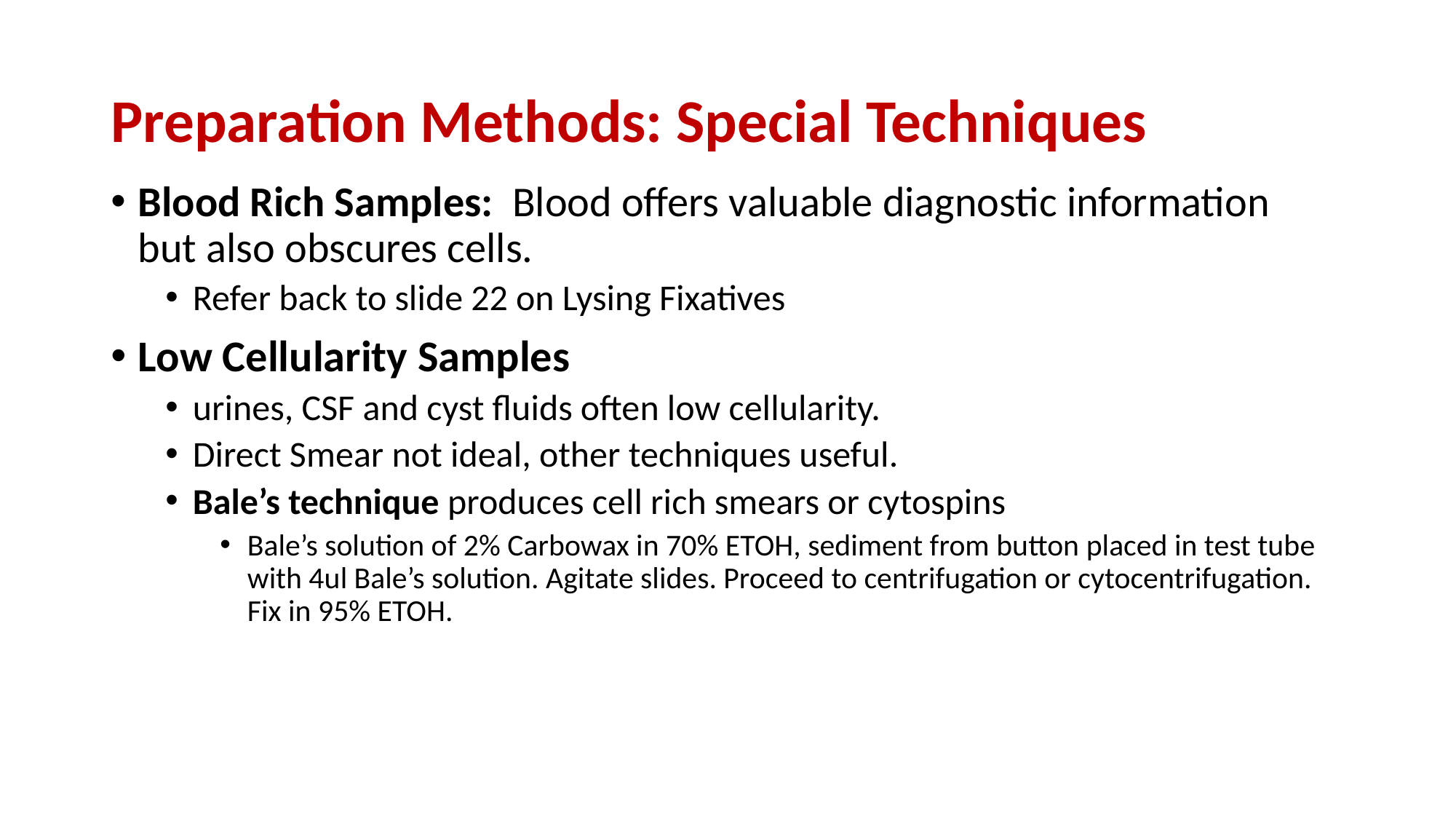

# Preparation Methods: Special Techniques
Blood Rich Samples:  Blood offers valuable diagnostic information but also obscures cells.
Refer back to slide 22 on Lysing Fixatives
Low Cellularity Samples
urines, CSF and cyst fluids often low cellularity.
Direct Smear not ideal, other techniques useful.
Bale’s technique produces cell rich smears or cytospins
Bale’s solution of 2% Carbowax in 70% ETOH, sediment from button placed in test tube with 4ul Bale’s solution. Agitate slides. Proceed to centrifugation or cytocentrifugation. Fix in 95% ETOH.